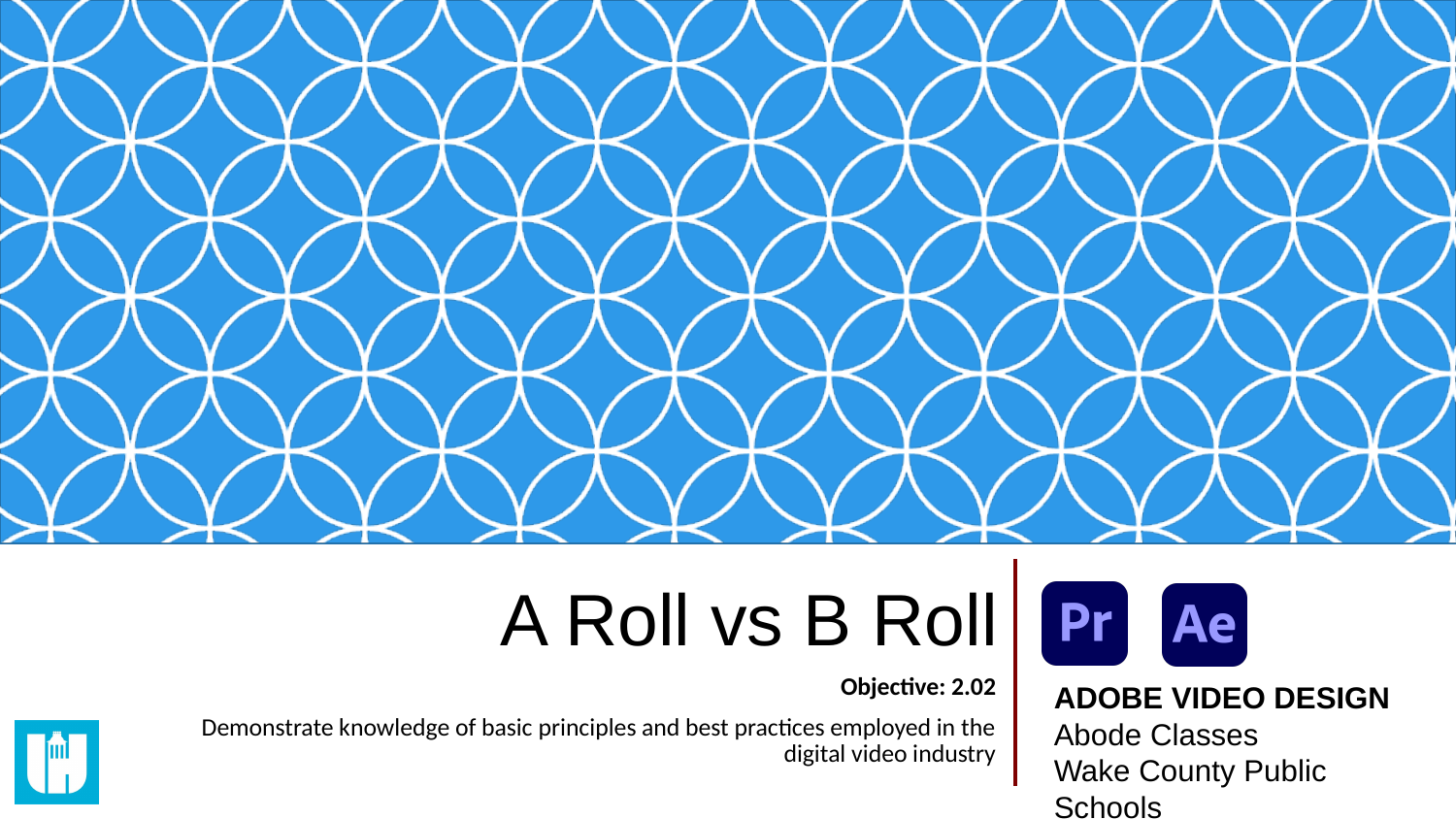

# A Roll vs B Roll
Objective: 2.02
Demonstrate knowledge of basic principles and best practices employed in the digital video industry